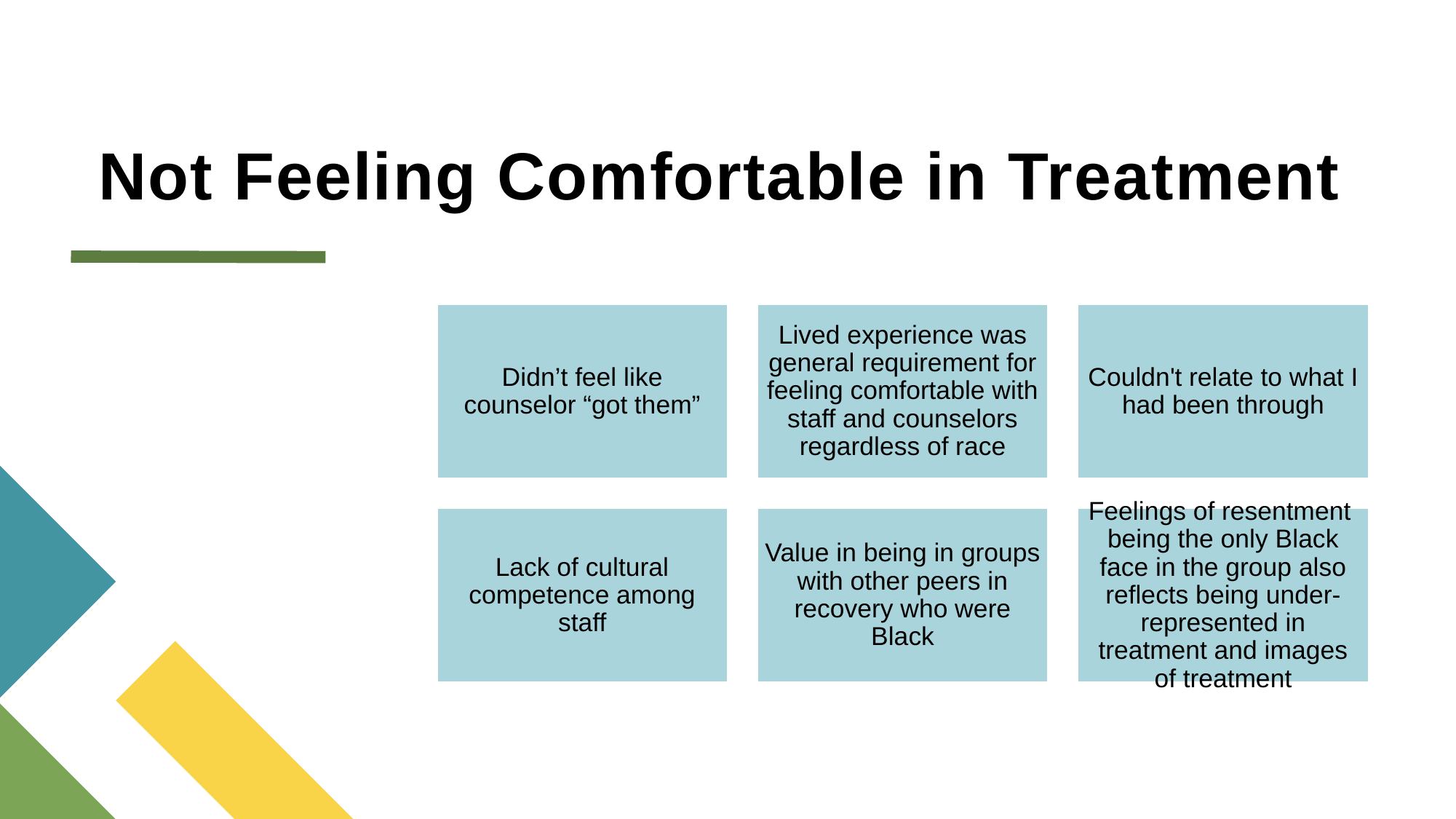

# Not Feeling Comfortable in Treatment
Didn’t feel like counselor “got them”
Lived experience was general requirement for feeling comfortable with staff and counselors regardless of race
Couldn't relate to what I had been through
Lack of cultural competence among staff
Value in being in groups with other peers in recovery who were Black
Feelings of resentment  being the only Black face in the group also reflects being under-represented in treatment and images of treatment